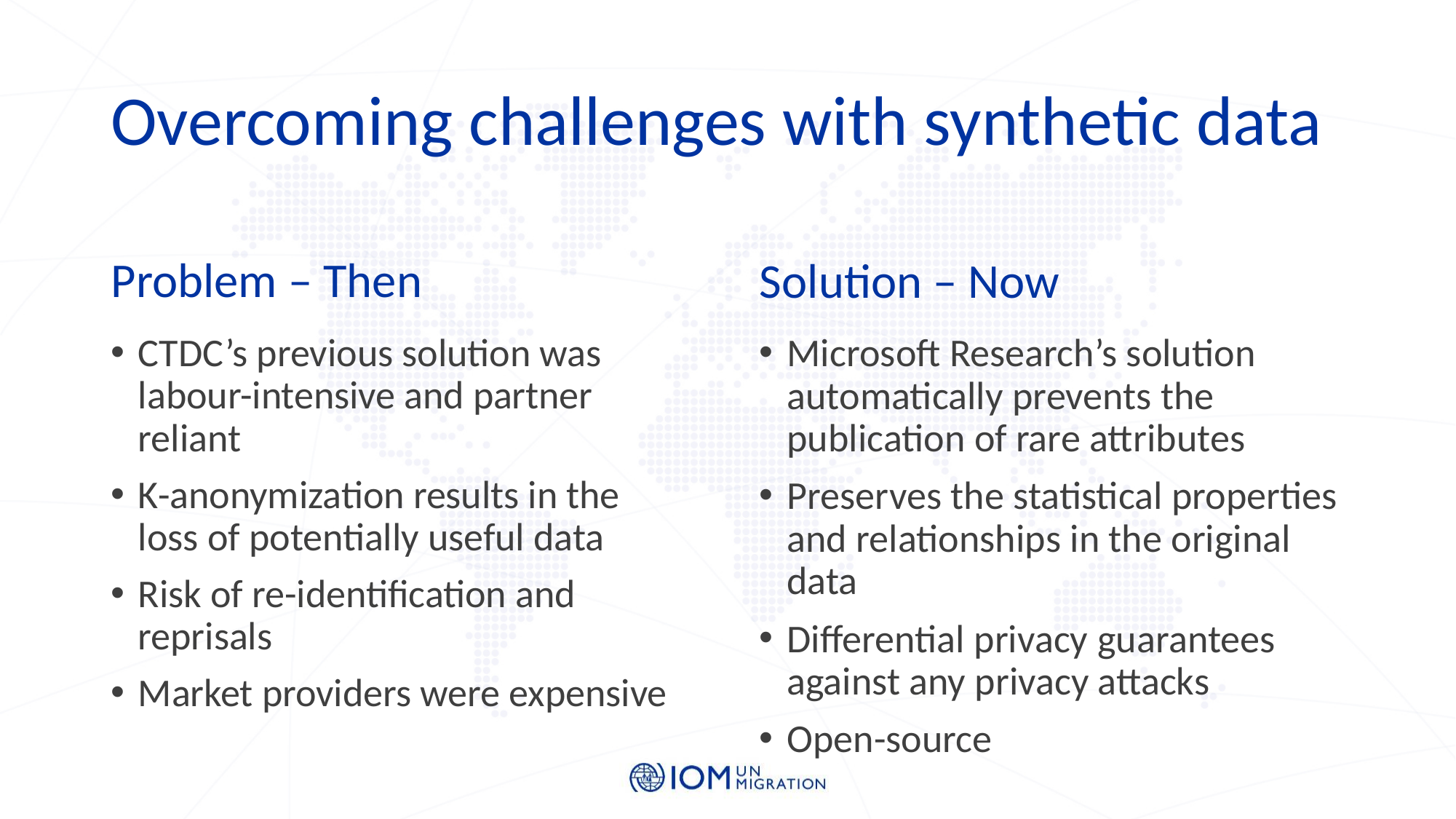

# Overcoming challenges with synthetic data
Problem – Then
Solution – Now
CTDC’s previous solution was labour-intensive and partner reliant
K-anonymization results in the loss of potentially useful data
Risk of re-identification and reprisals
Market providers were expensive
Microsoft Research’s solution automatically prevents the publication of rare attributes
Preserves the statistical properties and relationships in the original data
Differential privacy guarantees against any privacy attacks
Open-source